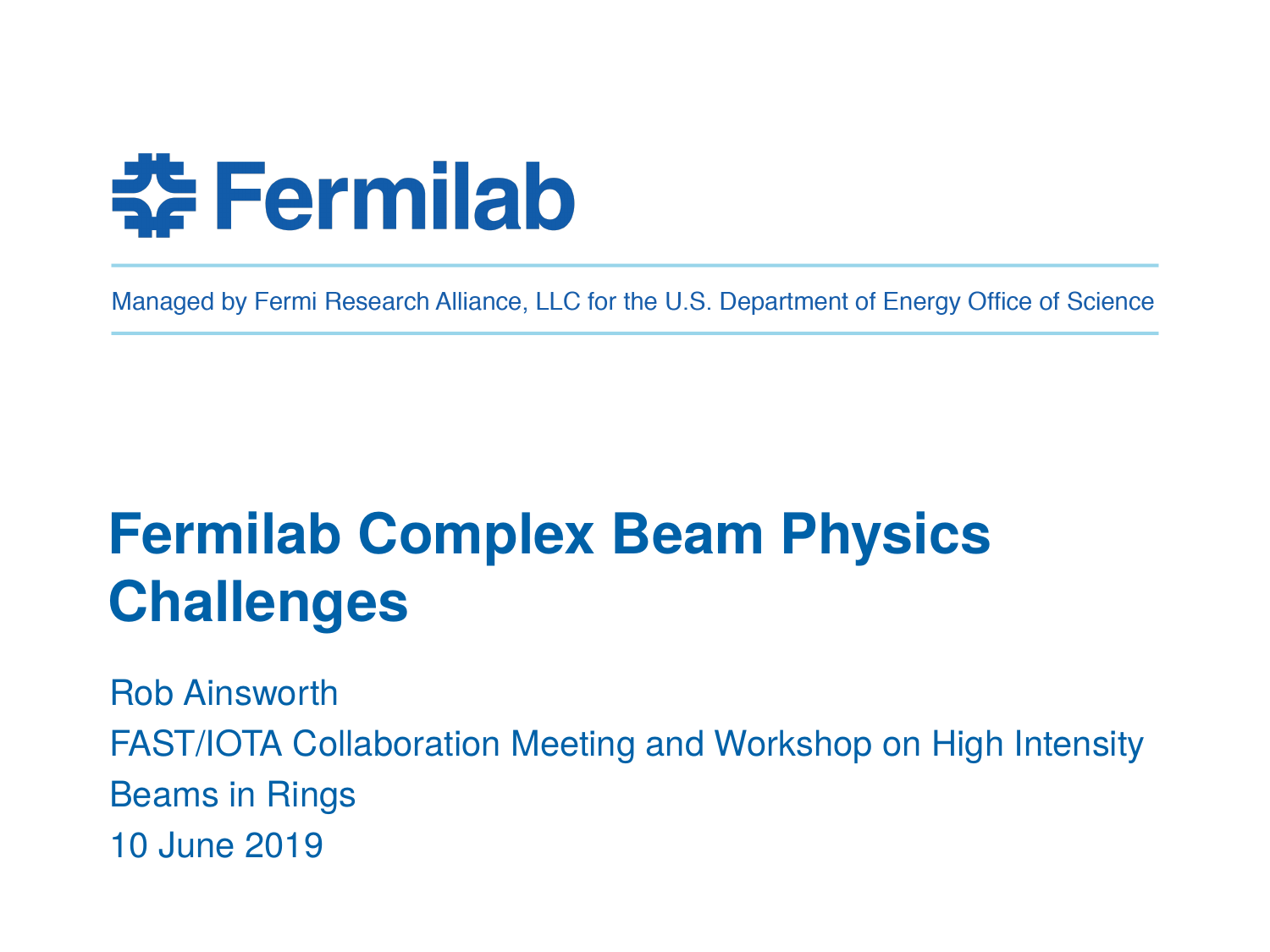

Fermilab Complex Beam Physics Challenges
Rob Ainsworth
FAST/IOTA Collaboration Meeting and Workshop on High Intensity Beams in Rings
10 June 2019